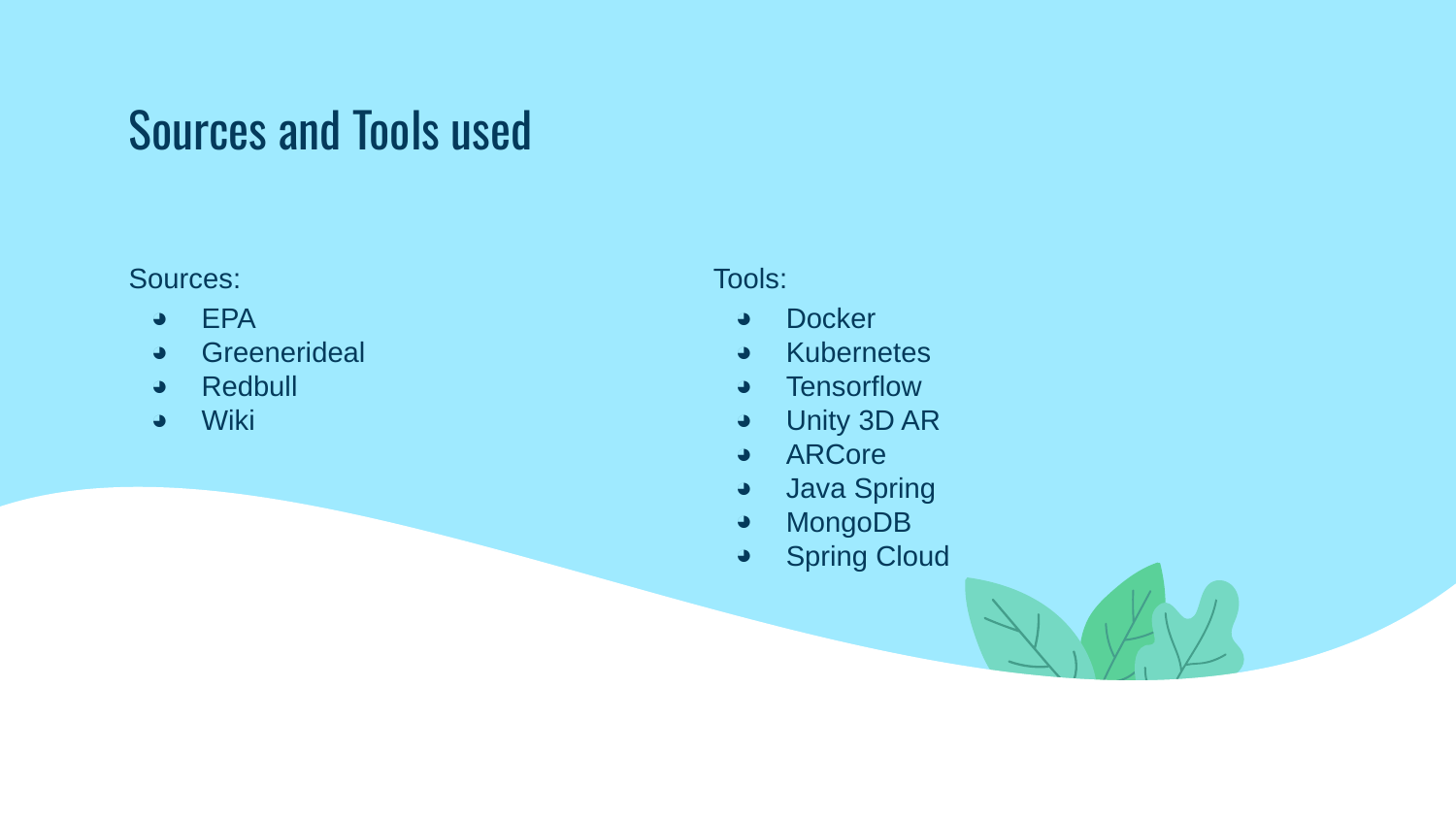

# Sources and Tools used

Sources:
EPA
Greenerideal
Redbull
Wiki

Tools:
Docker
Kubernetes
Tensorflow
Unity 3D AR
ARCore
Java Spring
MongoDB
Spring Cloud